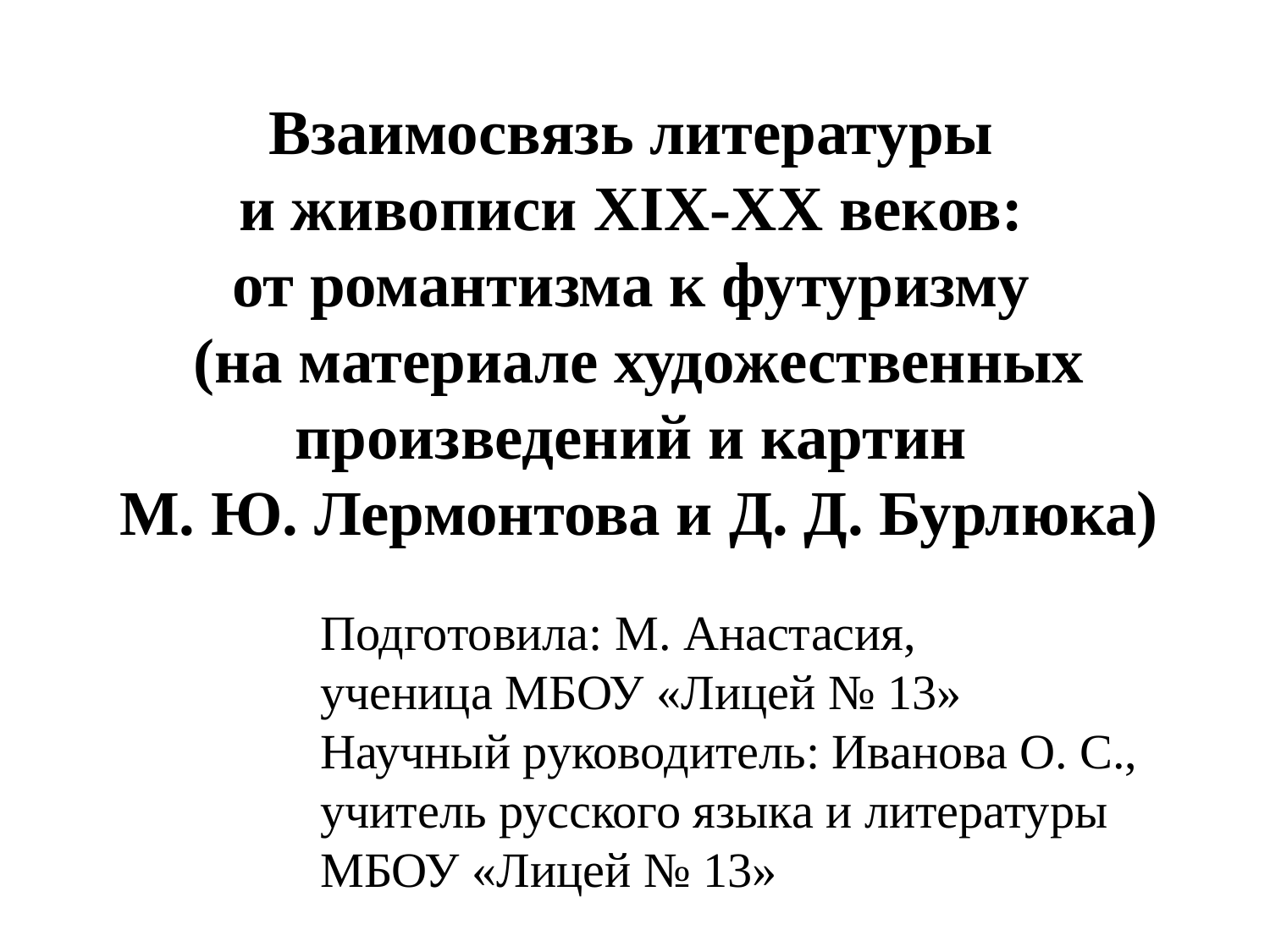

# Взаимосвязь литературы и живописи XIX-XX веков: от романтизма к футуризму (на материале художественных произведений и картин М. Ю. Лермонтова и Д. Д. Бурлюка)
Подготовила: М. Анастасия,
ученица МБОУ «Лицей № 13»
Научный руководитель: Иванова О. С., учитель русского языка и литературы МБОУ «Лицей № 13»